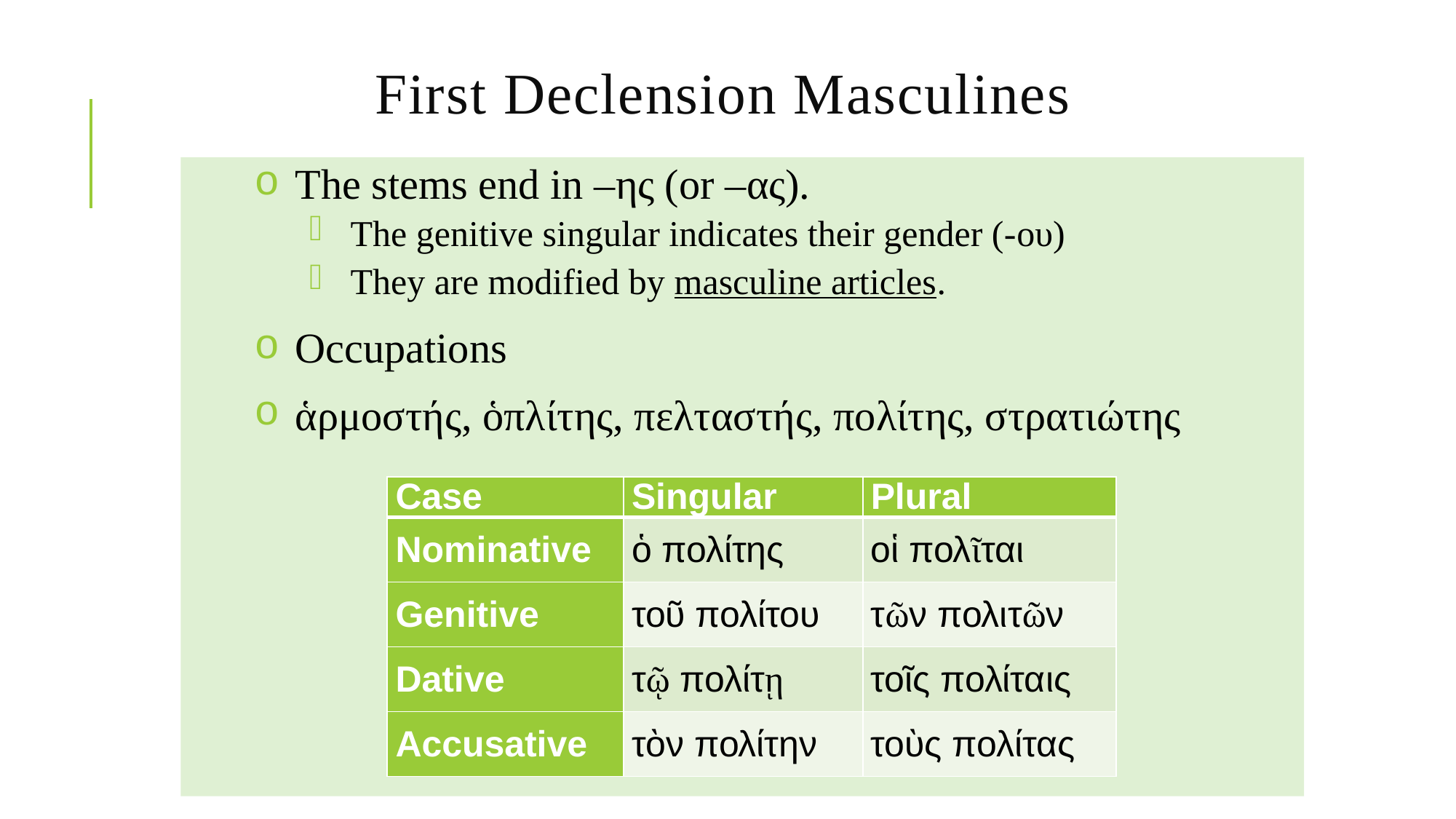

# First Declension Masculines
The stems end in –ης (or –ας).
The genitive singular indicates their gender (-ου)
They are modified by masculine articles.
Occupations
ἁρμοστής, ὁπλίτης, πελταστής, πολίτης, στρατιώτης

| Case | Singular | Plural |
| --- | --- | --- |
| Nominative | ὁ πολίτης | οἱ πολῖται |
| Genitive | τοῦ πολίτου | τῶν πολιτῶν |
| Dative | τῷ πολίτῃ | τοῖς πολίταις |
| Accusative | τὸν πολίτην | τοὺς πολίτας |